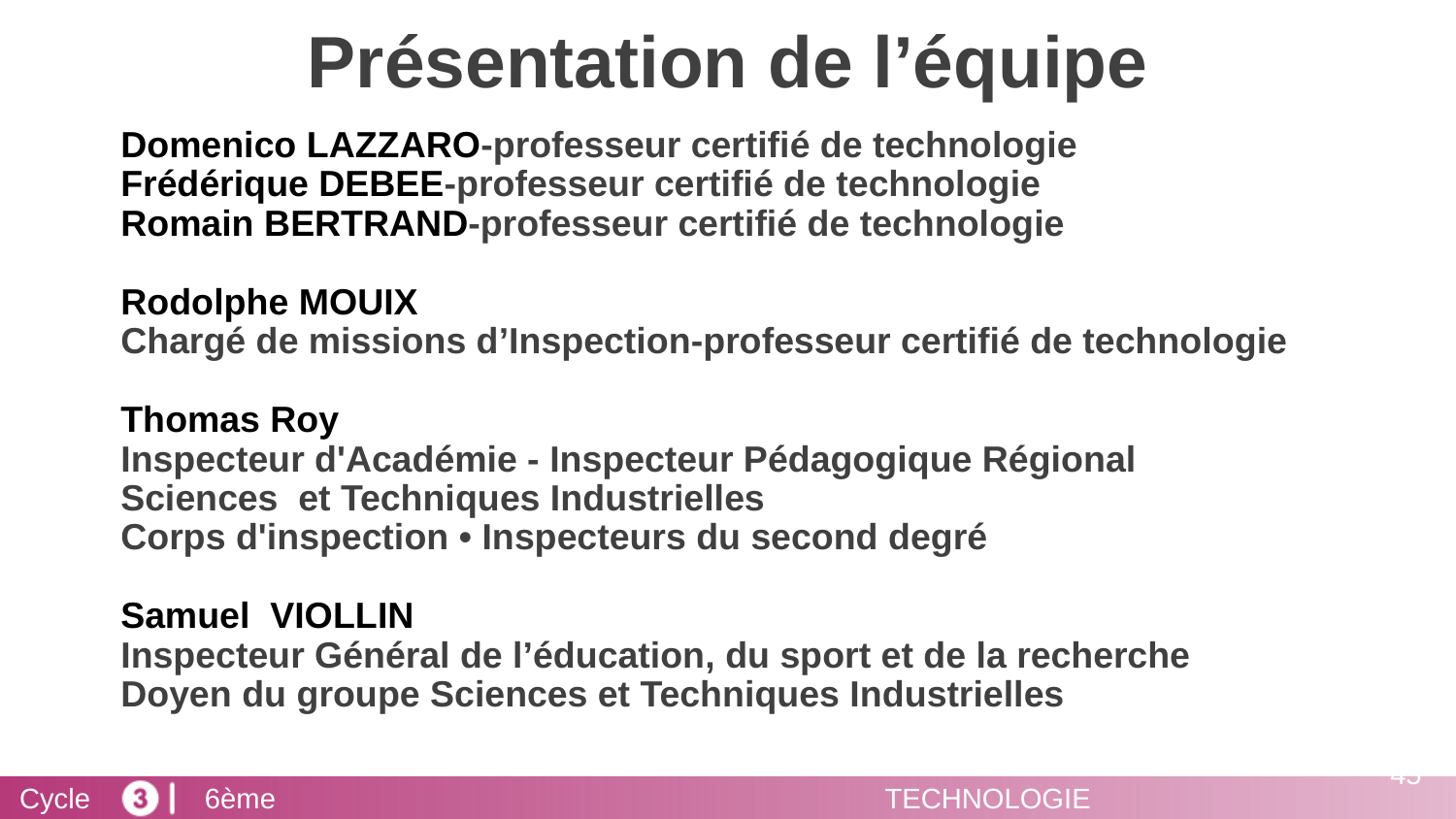

Présentation de l’équipe
Domenico LAZZARO-professeur certifié de technologie
Frédérique DEBEE-professeur certifié de technologie
Romain BERTRAND-professeur certifié de technologie

Rodolphe MOUIX
Chargé de missions d’Inspection-professeur certifié de technologie

Thomas Roy
Inspecteur d'Académie - Inspecteur Pédagogique Régional
Sciences  et Techniques Industrielles
Corps d'inspection • Inspecteurs du second degré

Samuel  VIOLLIN
Inspecteur Général de l’éducation, du sport et de la recherche
Doyen du groupe Sciences et Techniques Industrielles

45